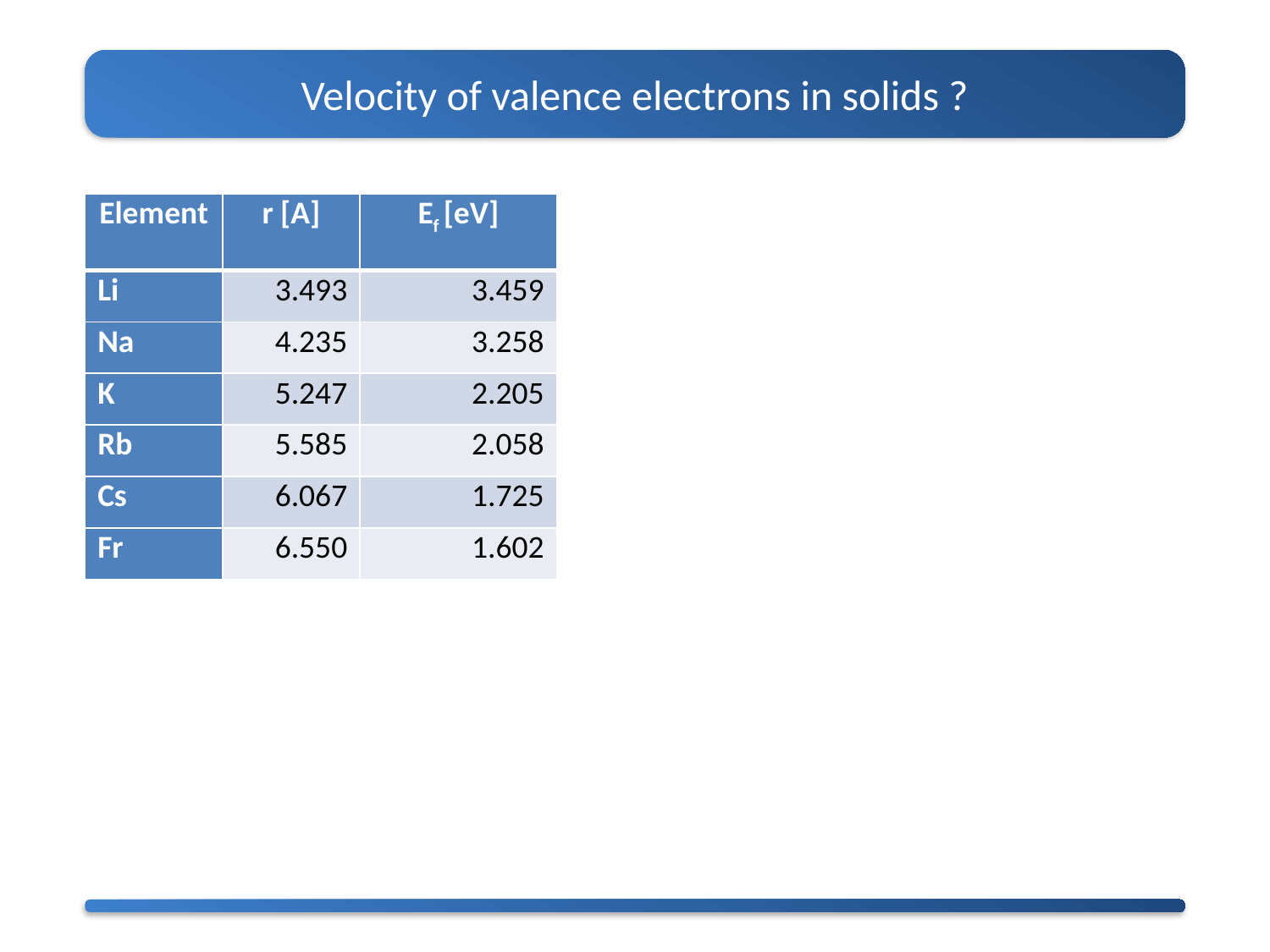

Velocity of valence electrons in solids ?
| Element | r [A] | Ef [eV] |
| --- | --- | --- |
| Li | 3.493 | 3.459 |
| Na | 4.235 | 3.258 |
| K | 5.247 | 2.205 |
| Rb | 5.585 | 2.058 |
| Cs | 6.067 | 1.725 |
| Fr | 6.550 | 1.602 |